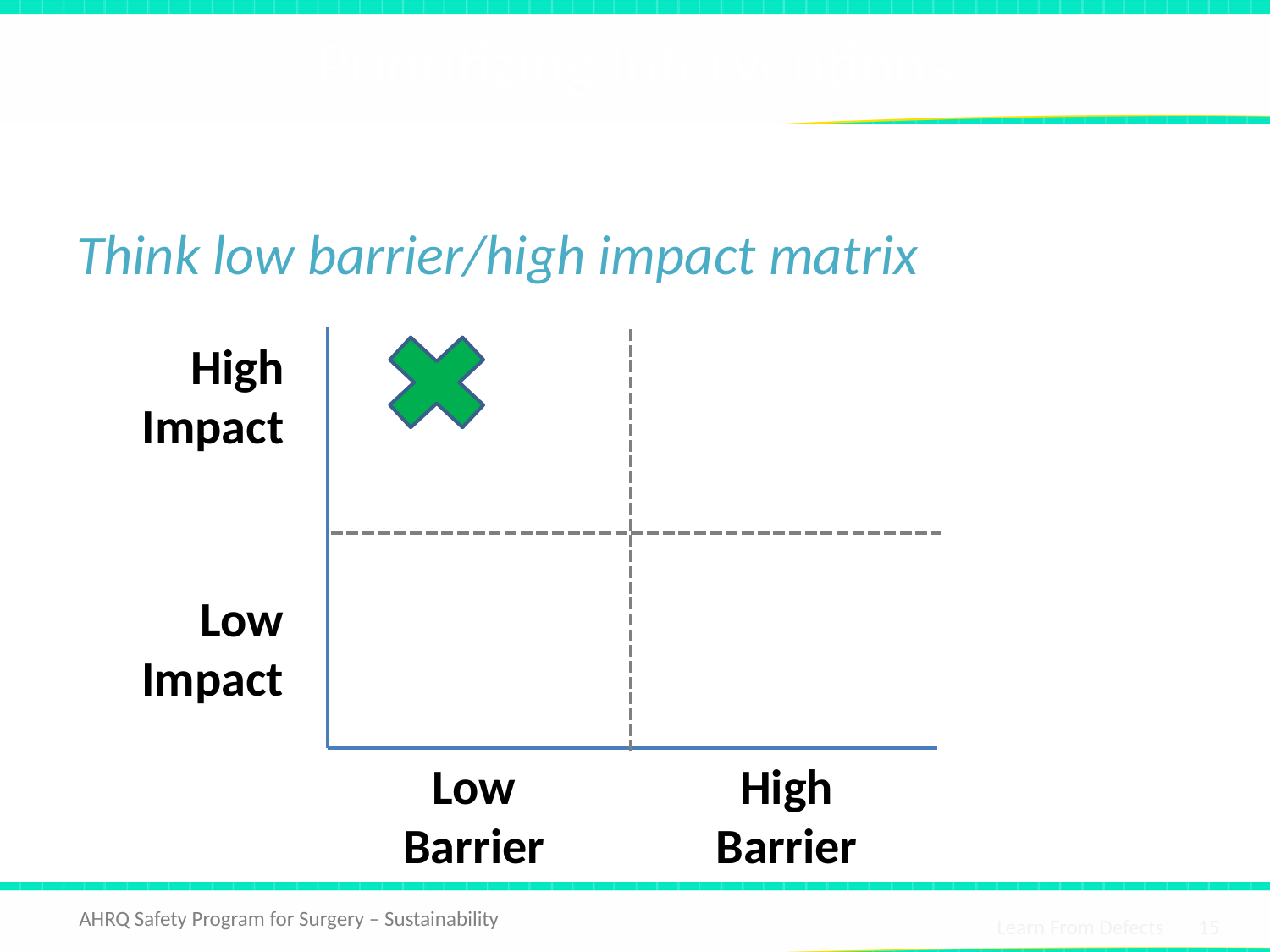

# Prioritizing Interventions

Think low barrier/high impact matrix

High
Impact
Low
Impact
Low
Barrier
High
Barrier